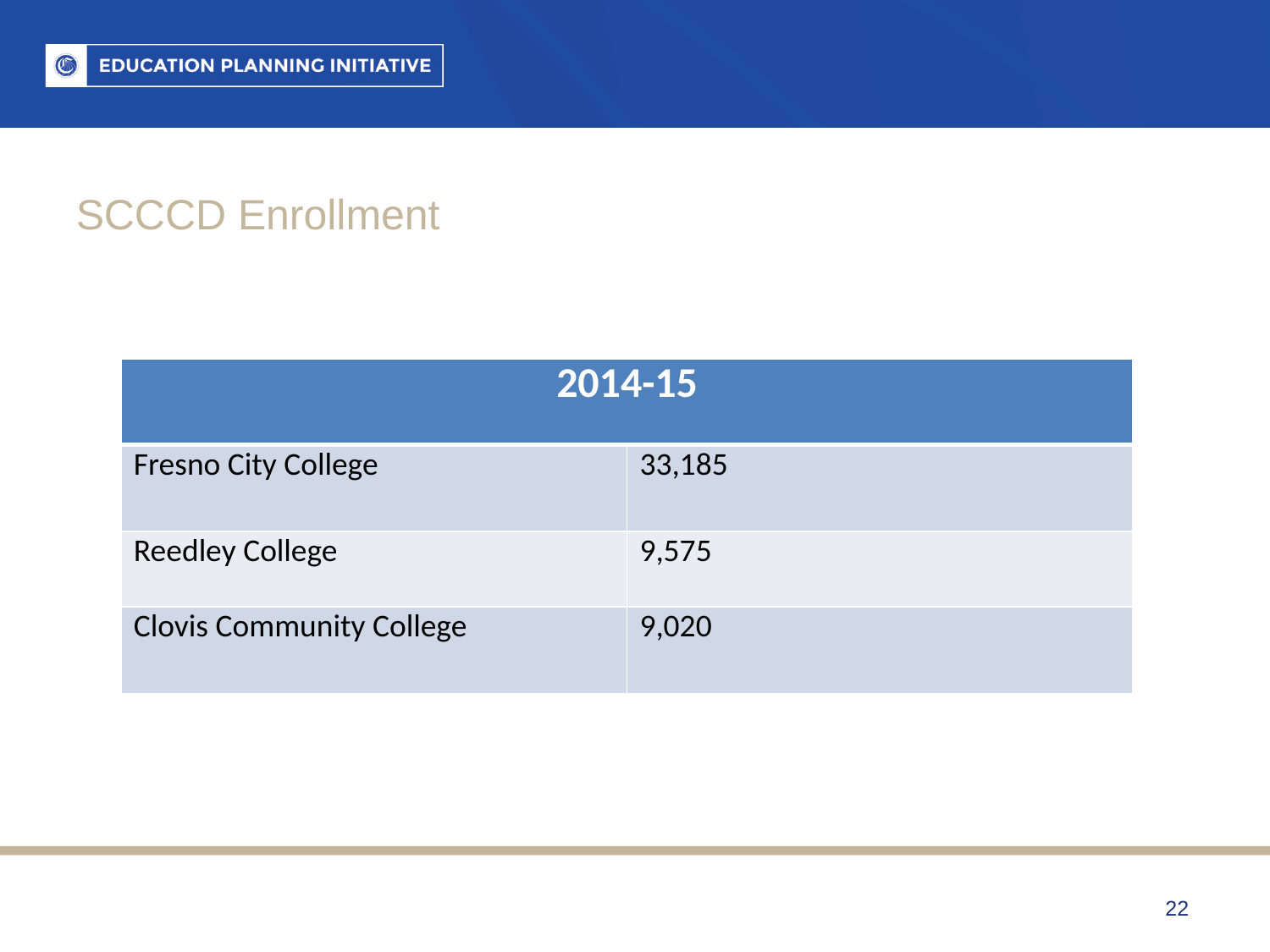

# SCCCD Enrollment

| 2014-15 |  |
| --- | --- |
| Fresno City College | 33,185 |
| Reedley College | 9,575 |
| Clovis Community College | 9,020 |